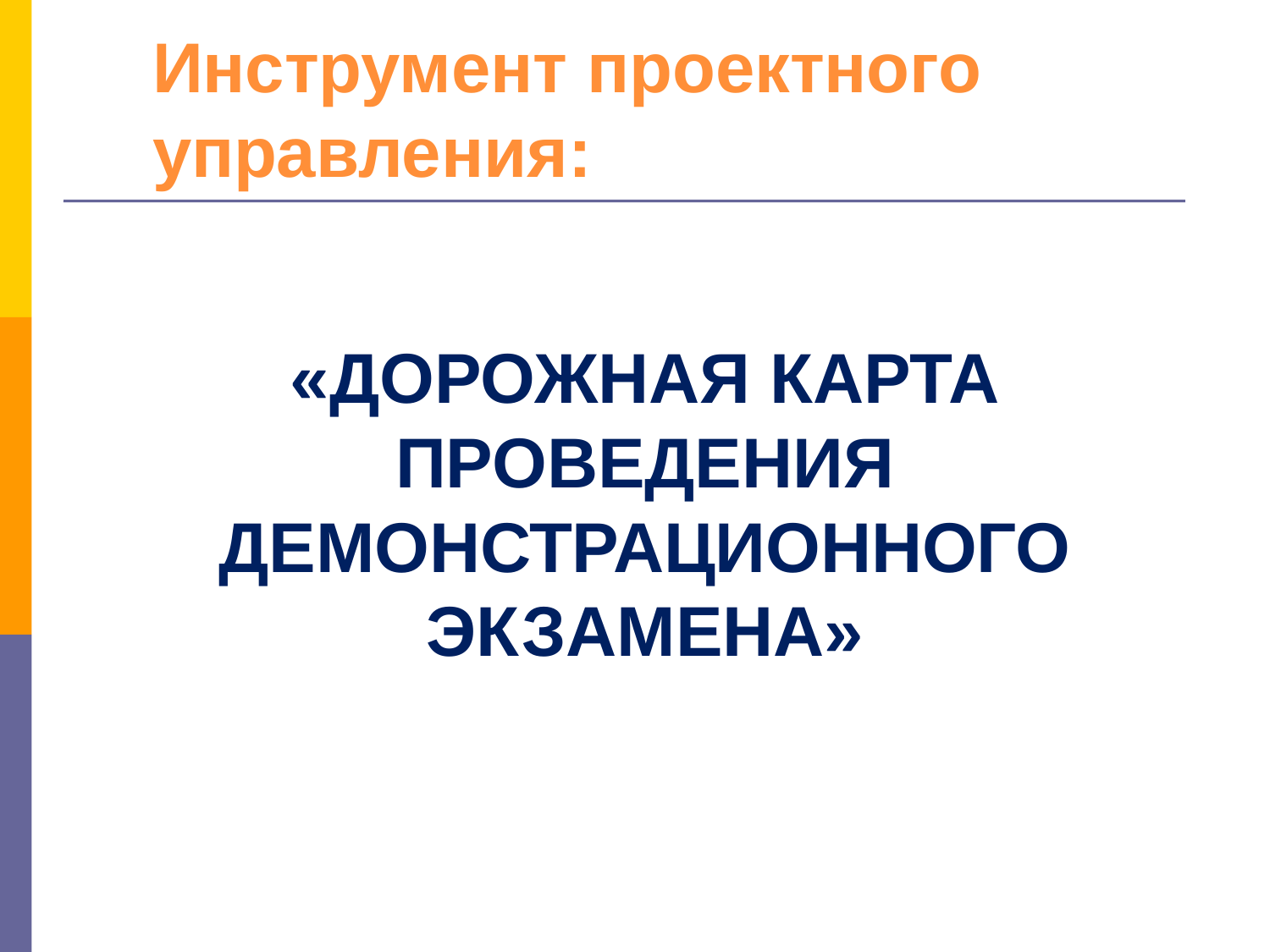

Инструмент проектного управления:
«Дорожная карта проведения демонстрационного экзамена»